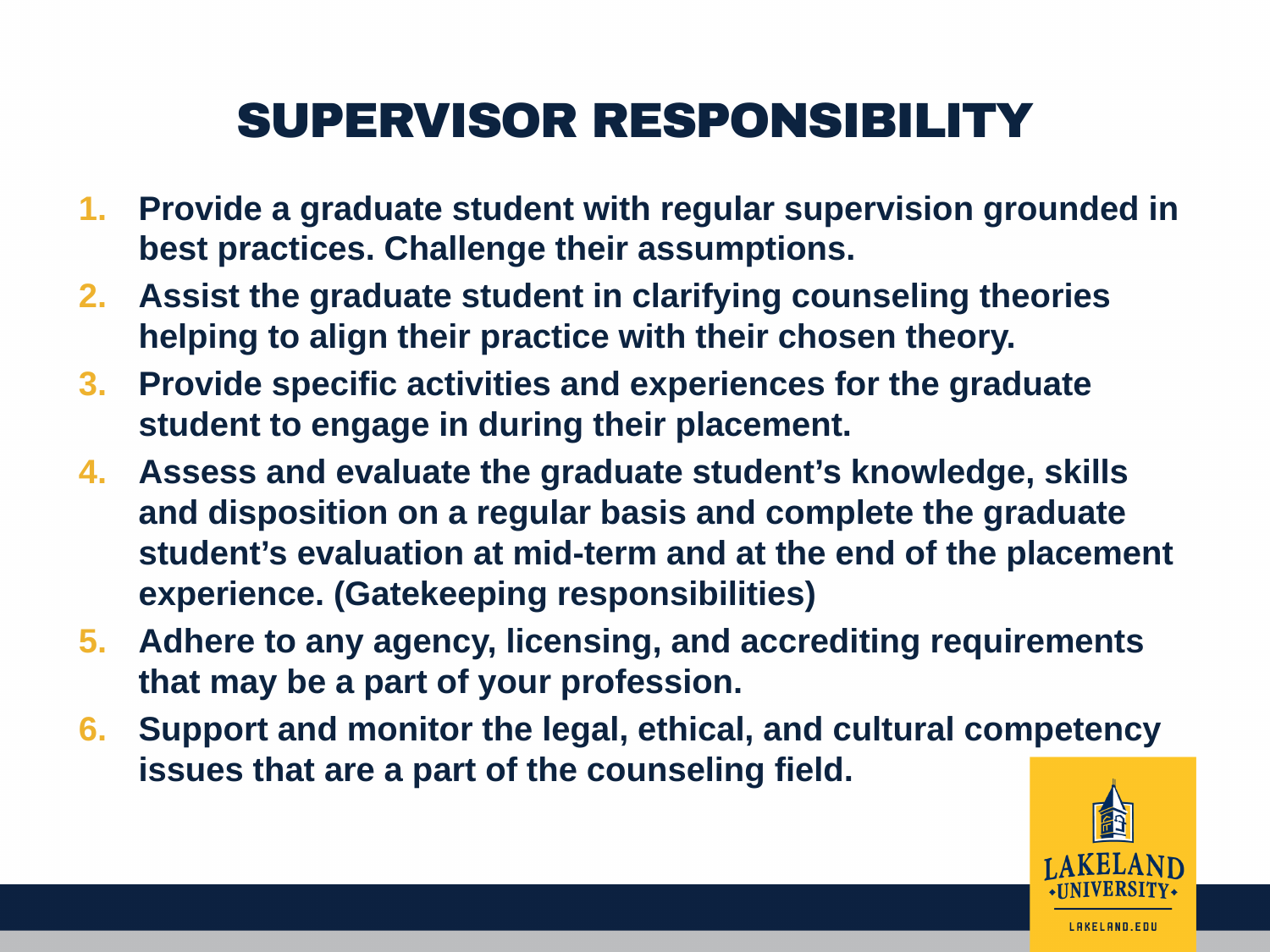

# Supervisor responsibility
Provide a graduate student with regular supervision grounded in best practices. Challenge their assumptions.
Assist the graduate student in clarifying counseling theories helping to align their practice with their chosen theory.
Provide specific activities and experiences for the graduate student to engage in during their placement.
Assess and evaluate the graduate student’s knowledge, skills and disposition on a regular basis and complete the graduate student’s evaluation at mid-term and at the end of the placement experience. (Gatekeeping responsibilities)
Adhere to any agency, licensing, and accrediting requirements that may be a part of your profession.
Support and monitor the legal, ethical, and cultural competency issues that are a part of the counseling field.